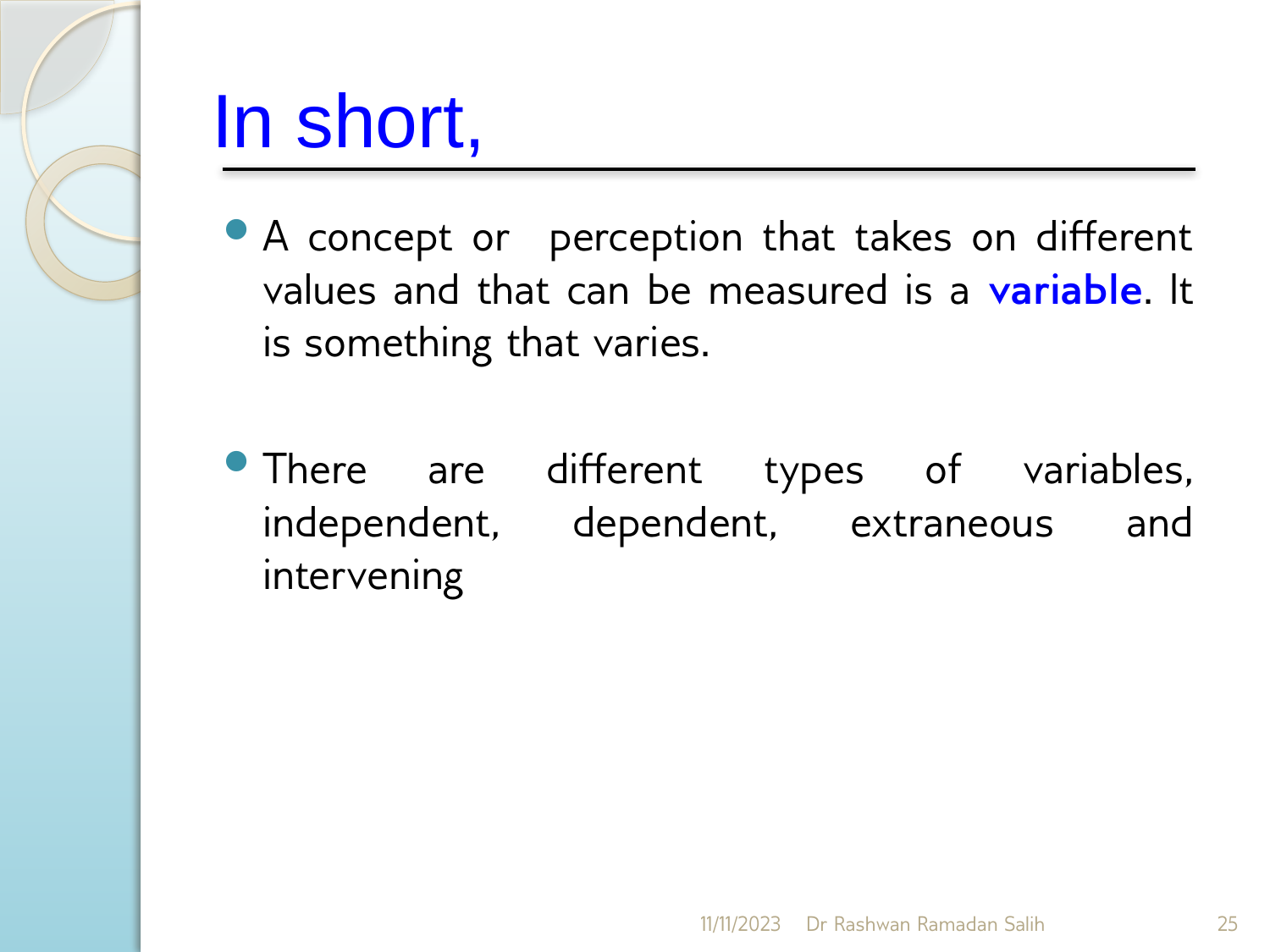

# In short,
A concept or  perception that takes on different values and that can be measured is a variable. It is something that varies.

There are different types of variables, independent, dependent, extraneous and intervening
11/11/2023
Dr Rashwan Ramadan Salih
25